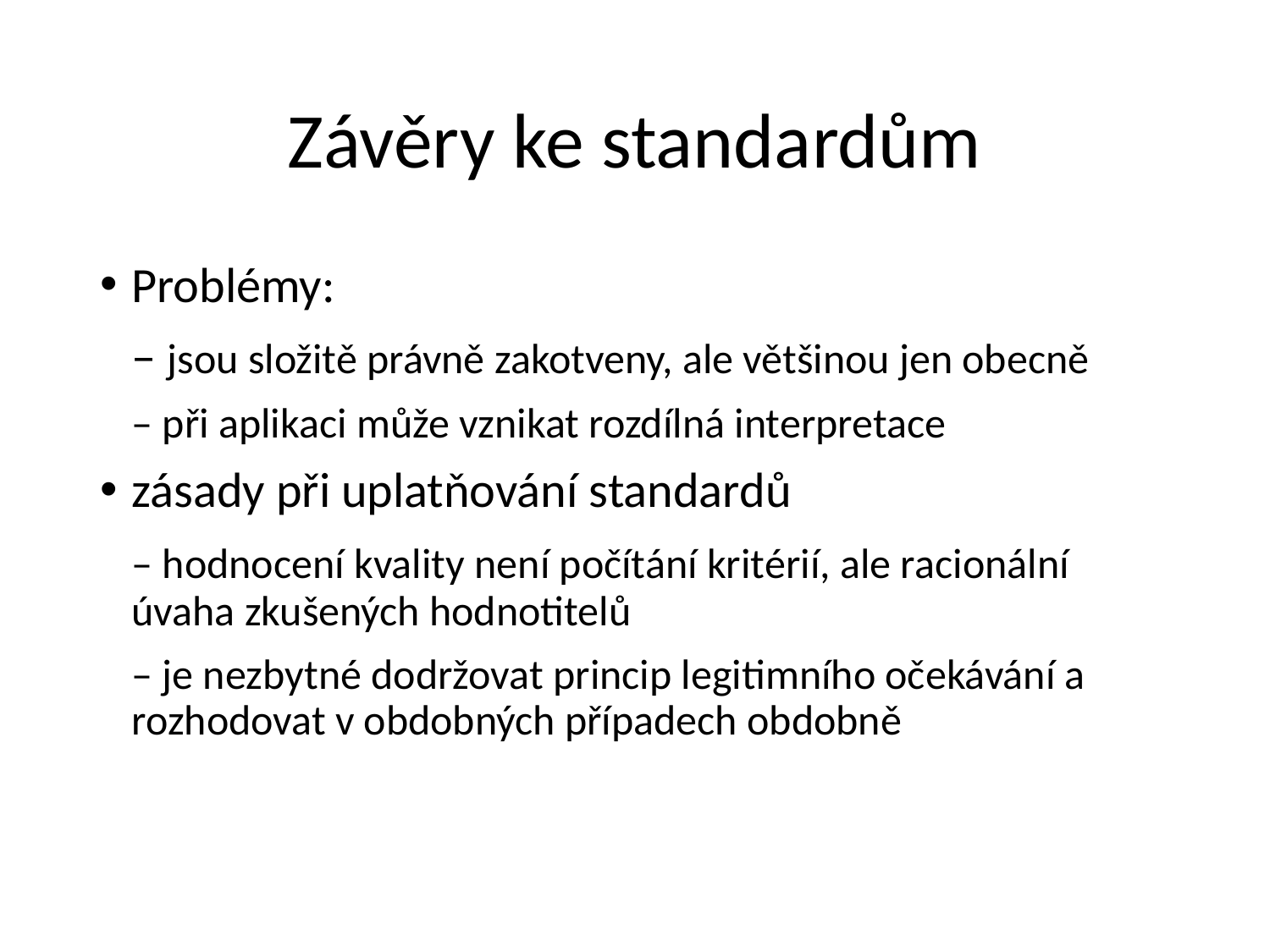

# Závěry ke standardům
Problémy:
	– jsou složitě právně zakotveny, ale většinou jen obecně
	– při aplikaci může vznikat rozdílná interpretace
zásady při uplatňování standardů
	– hodnocení kvality není počítání kritérií, ale racionální úvaha zkušených hodnotitelů
	– je nezbytné dodržovat princip legitimního očekávání a rozhodovat v obdobných případech obdobně